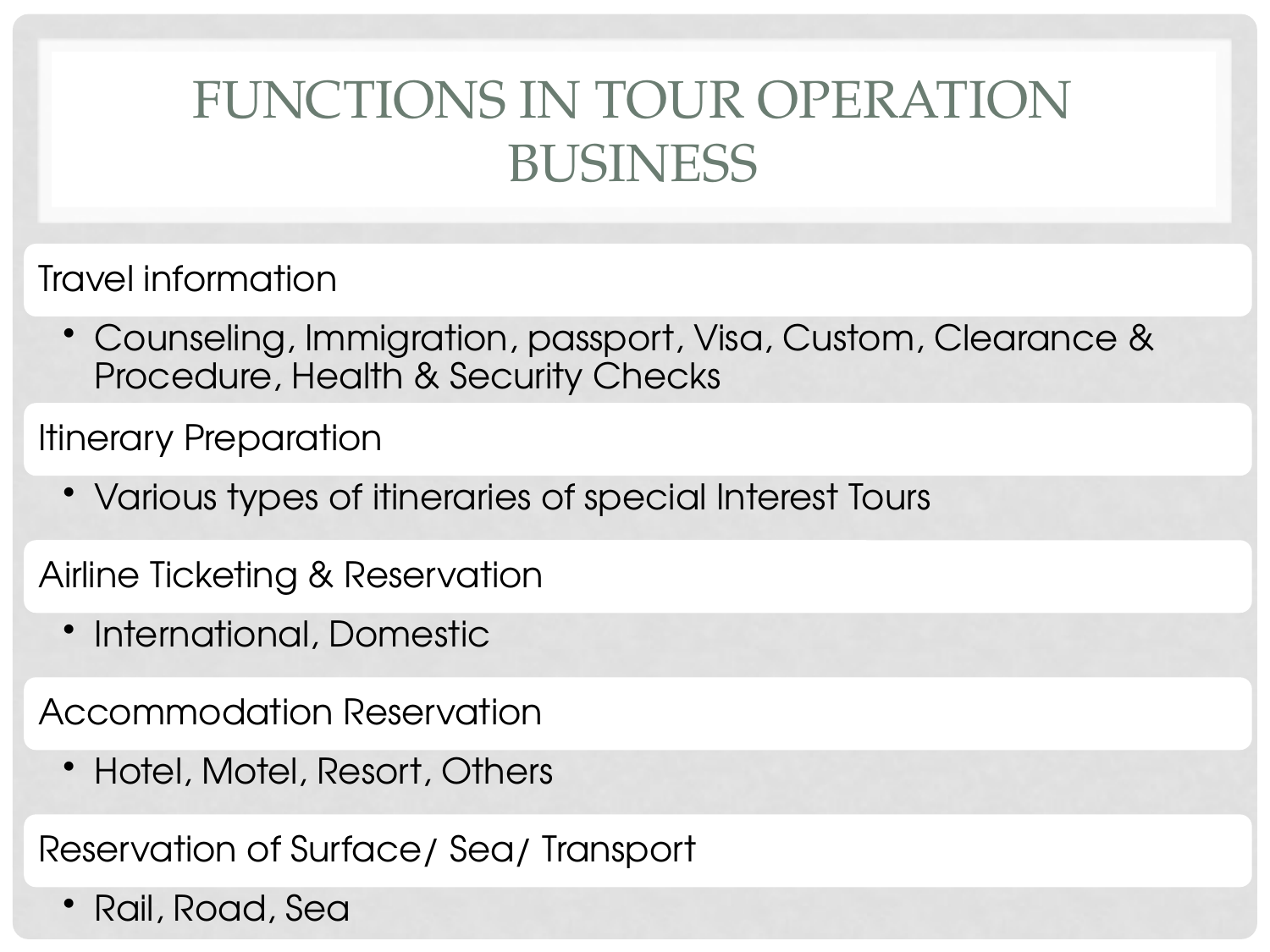

# Functions in tour operation business
Travel information
Counseling, Immigration, passport, Visa, Custom, Clearance & Procedure, Health & Security Checks
Itinerary Preparation
Various types of itineraries of special Interest Tours
Airline Ticketing & Reservation
International, Domestic
Accommodation Reservation
Hotel, Motel, Resort, Others
Reservation of Surface/ Sea/ Transport
Rail, Road, Sea